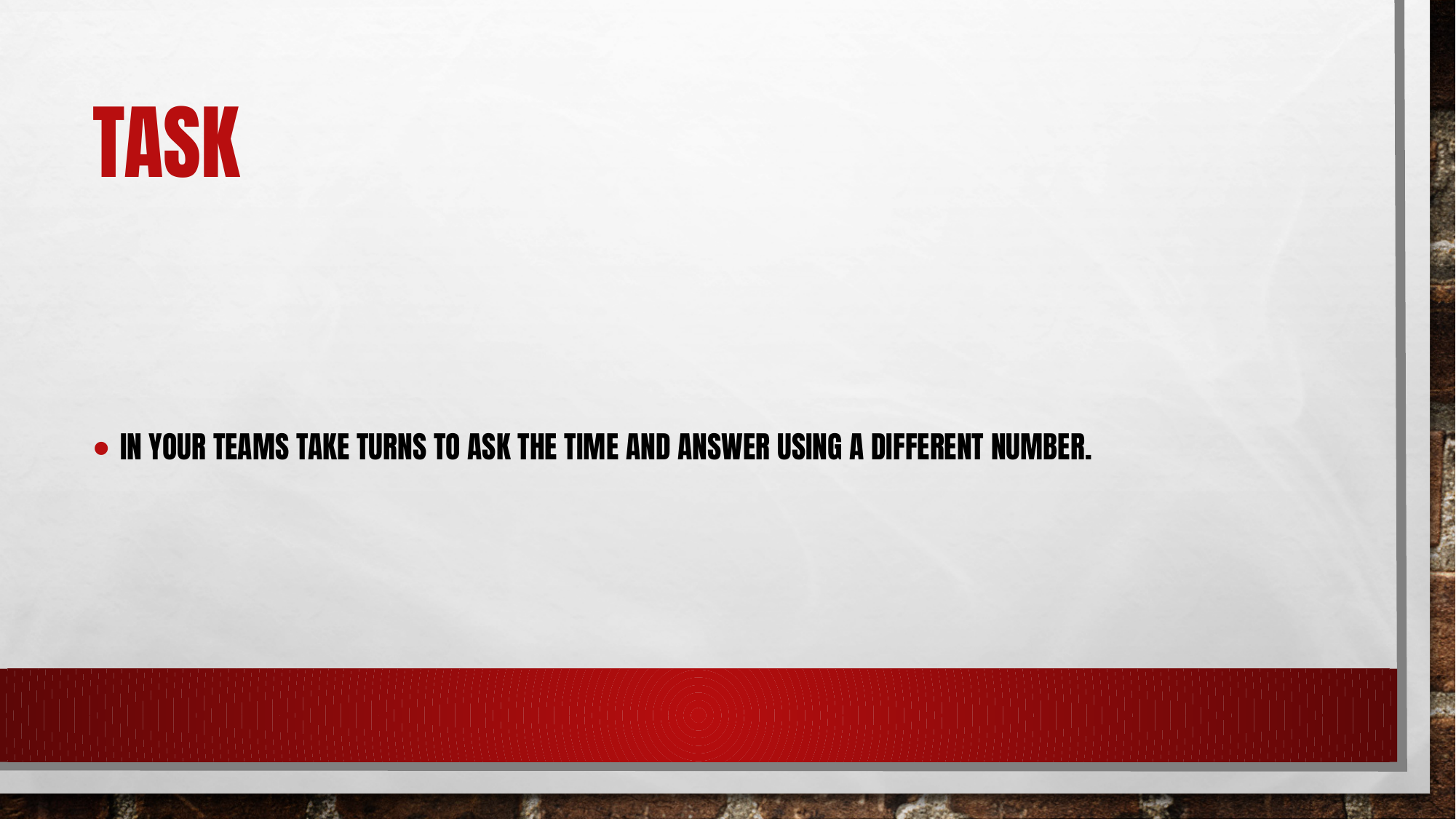

# Task
In your teams take turns to ask the time and answer using a different number.